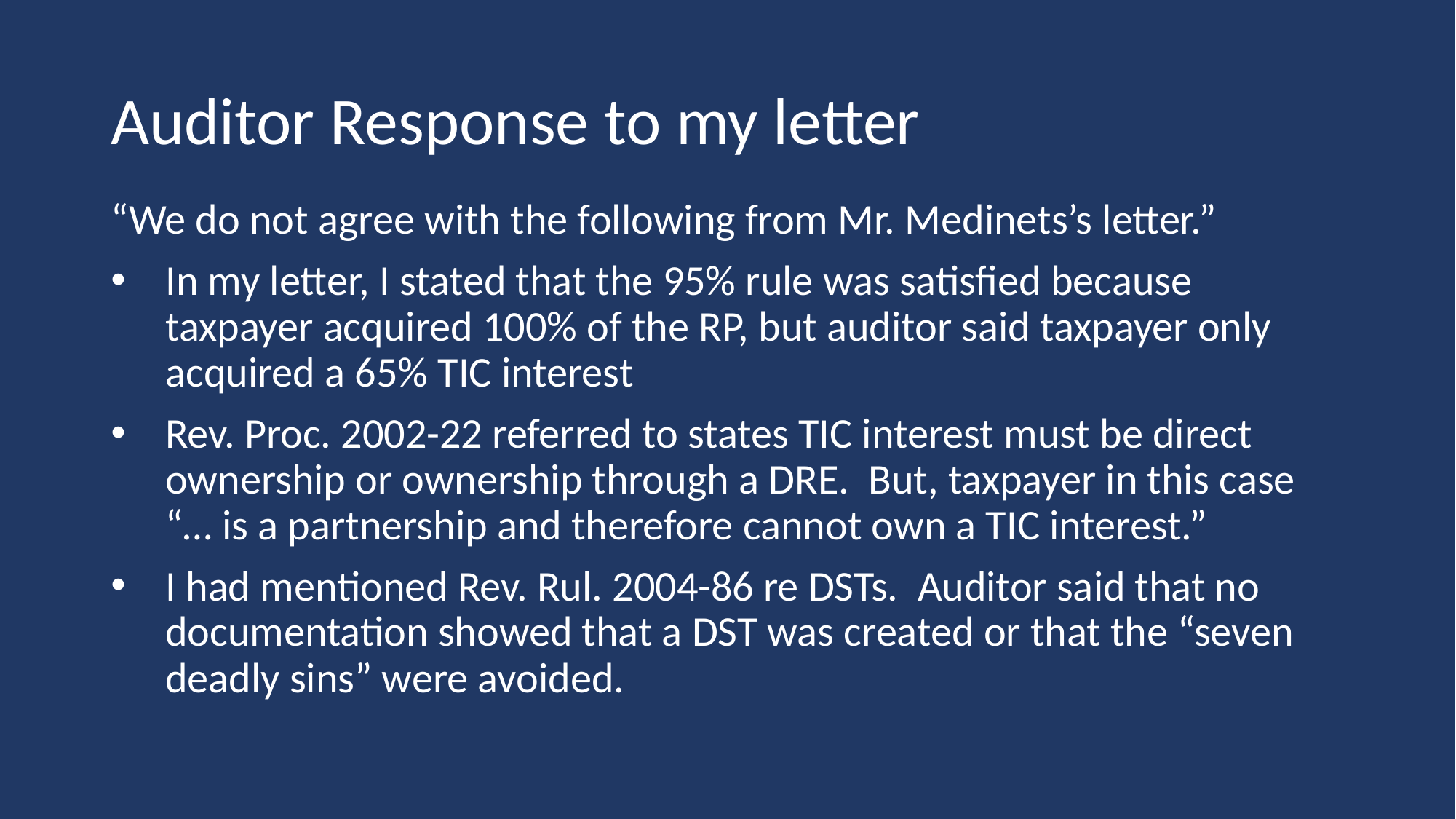

# Auditor Response to my letter
“We do not agree with the following from Mr. Medinets’s letter.”
In my letter, I stated that the 95% rule was satisfied because taxpayer acquired 100% of the RP, but auditor said taxpayer only acquired a 65% TIC interest
Rev. Proc. 2002-22 referred to states TIC interest must be direct ownership or ownership through a DRE.  But, taxpayer in this case “… is a partnership and therefore cannot own a TIC interest.”
I had mentioned Rev. Rul. 2004-86 re DSTs.  Auditor said that no documentation showed that a DST was created or that the “seven deadly sins” were avoided.